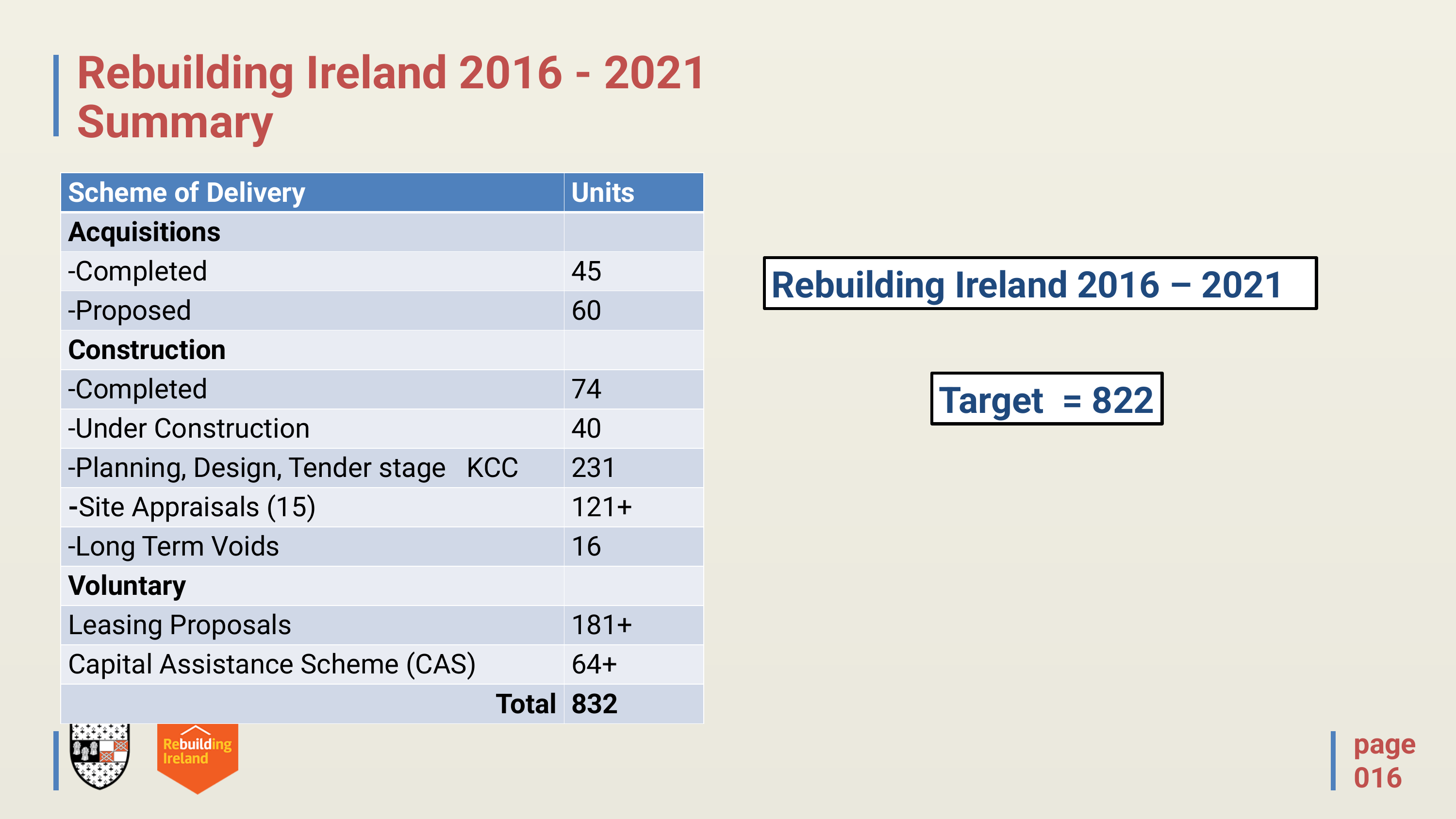

# Rebuilding Ireland 2016 - 2021 Summary

| Scheme of Delivery | Units |
| --- | --- |
| Acquisitions |  |
| -Completed | 45 |
| -Proposed | 60 |
| Construction |  |
| -Completed | 74 |
| -Under Construction | 40 |
| -Planning, Design, Tender stage KCC | 231 |
| -Site Appraisals (15) | 121+ |
| -Long Term Voids | 16 |
| Voluntary |  |
| Leasing Proposals | 181+ |
| Capital Assistance Scheme (CAS) | 64+ |
| Total | 832 |
Rebuilding Ireland 2016 – 2021
Target  = 822
page
016